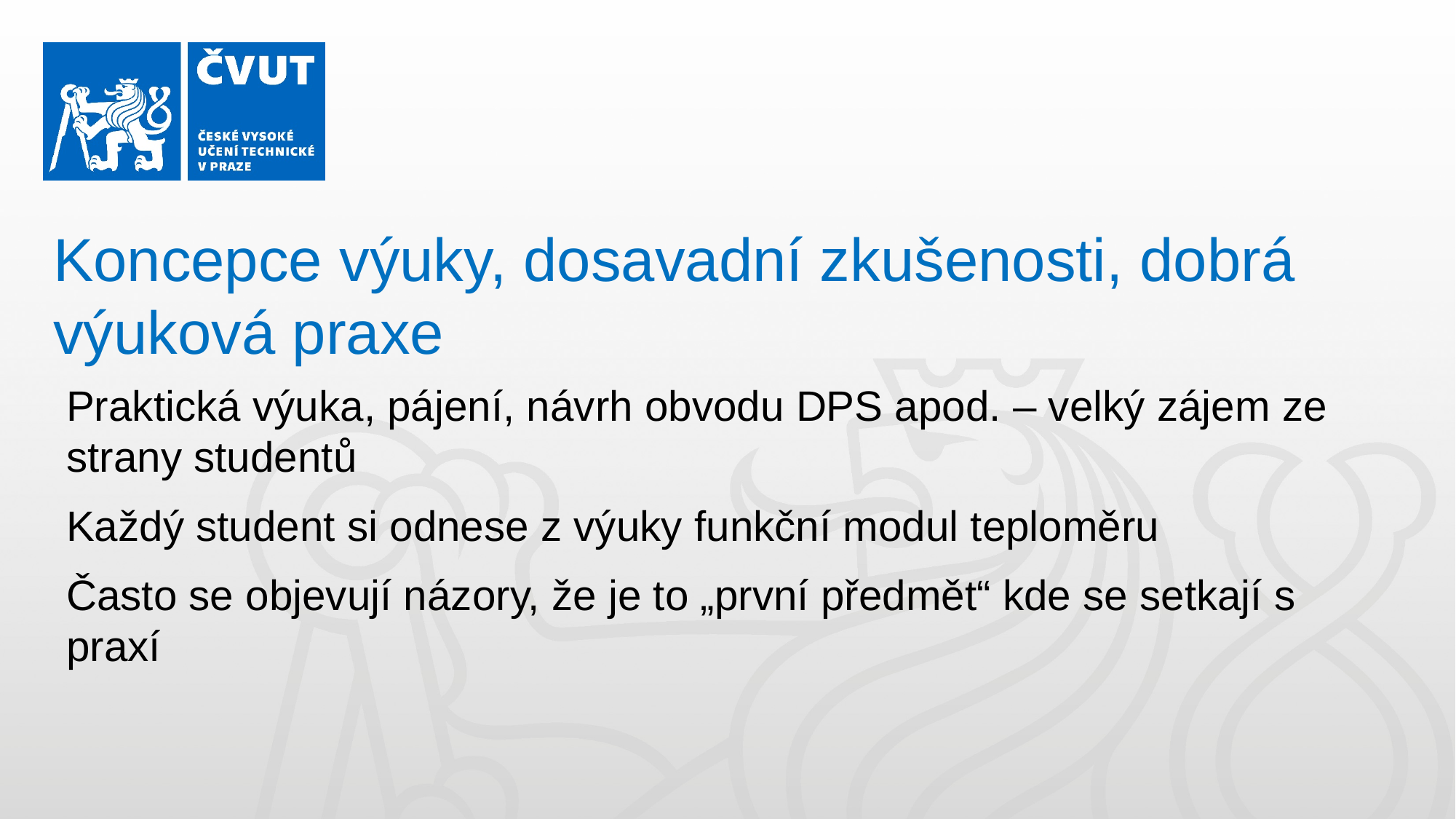

Koncepce výuky, dosavadní zkušenosti, dobrá výuková praxe
Praktická výuka, pájení, návrh obvodu DPS apod. – velký zájem ze strany studentů
Každý student si odnese z výuky funkční modul teploměru
Často se objevují názory, že je to „první předmět“ kde se setkají s praxí